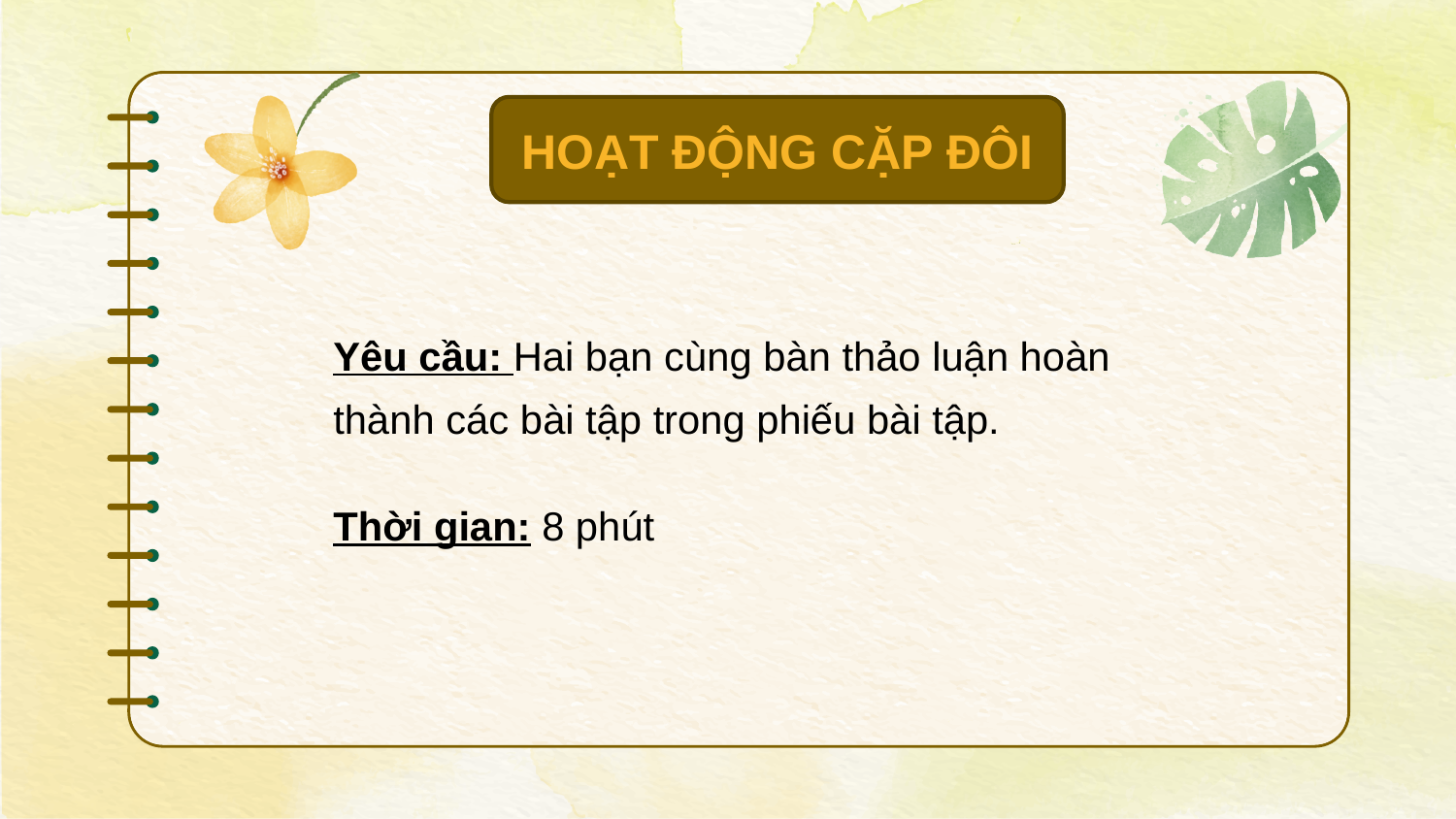

HOẠT ĐỘNG CẶP ĐÔI
Yêu cầu: Hai bạn cùng bàn thảo luận hoàn thành các bài tập trong phiếu bài tập.
Thời gian: 8 phút